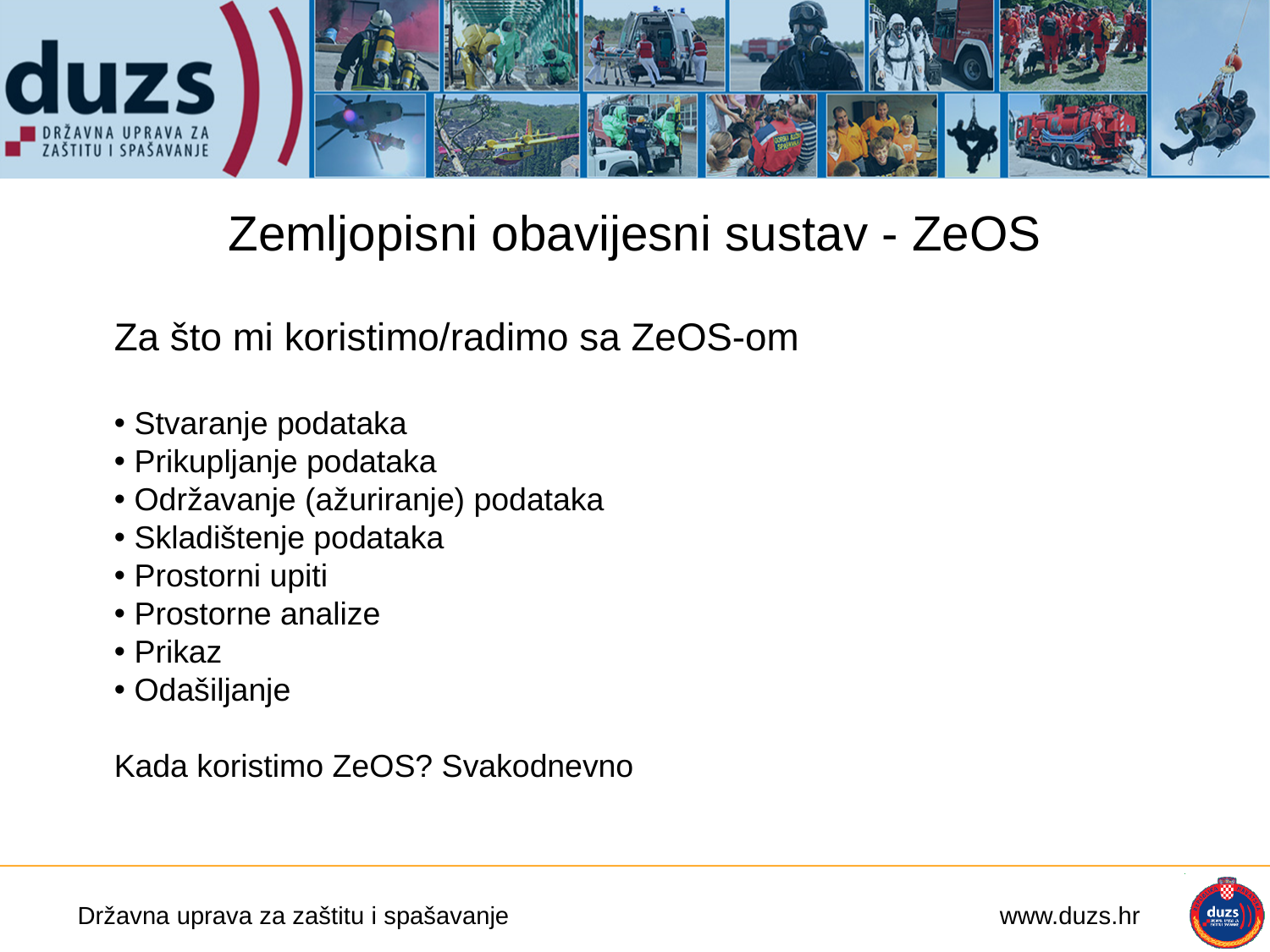

Zemljopisni obavijesni sustav - ZeOS
Za što mi koristimo/radimo sa ZeOS-om

 Stvaranje podataka
 Prikupljanje podataka
 Održavanje (ažuriranje) podataka
 Skladištenje podataka
 Prostorni upiti
 Prostorne analize
 Prikaz
 Odašiljanje

Kada koristimo ZeOS? Svakodnevno